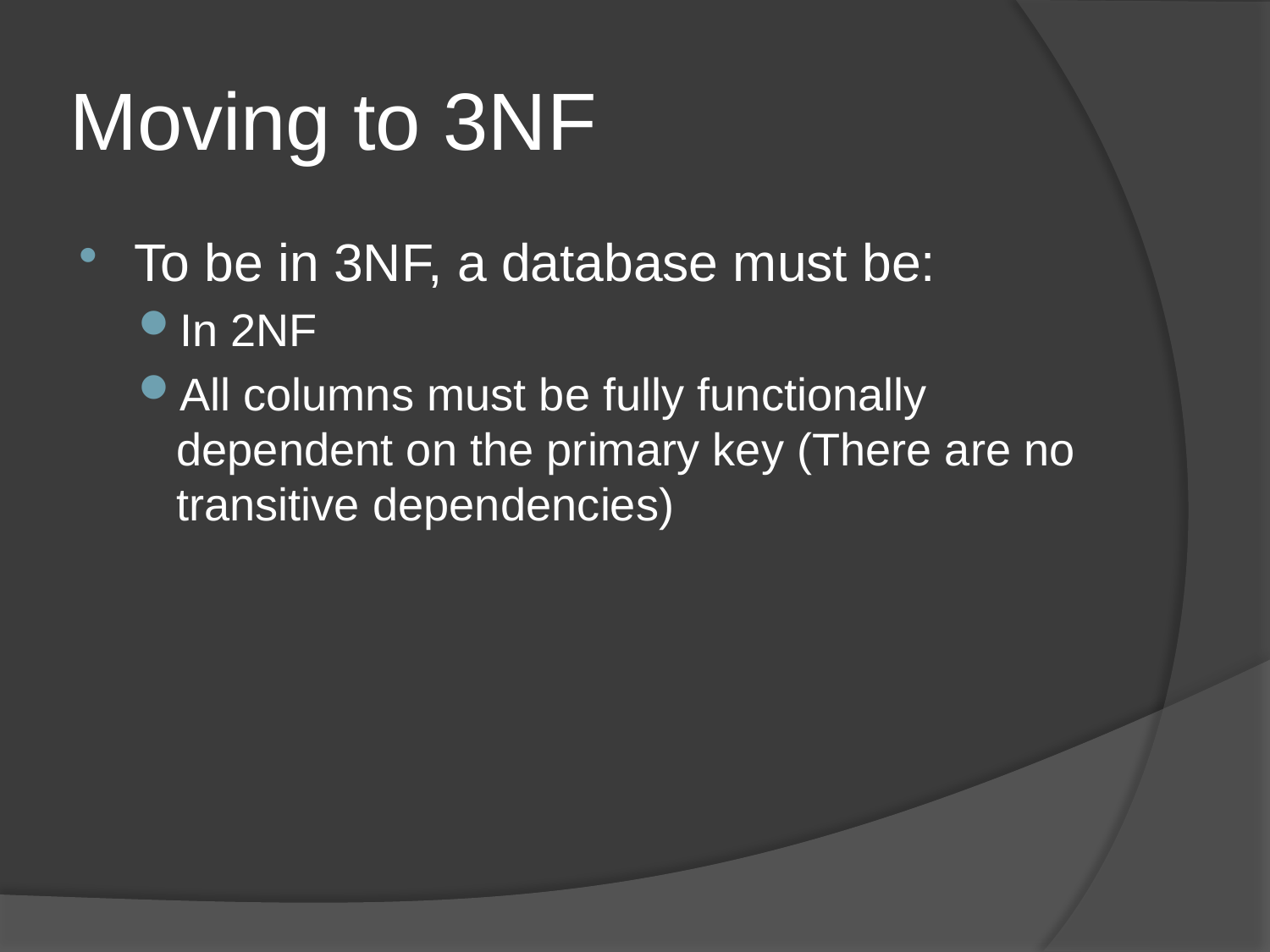

# Moving to 3NF
To be in 3NF, a database must be:
In 2NF
All columns must be fully functionally dependent on the primary key (There are no transitive dependencies)